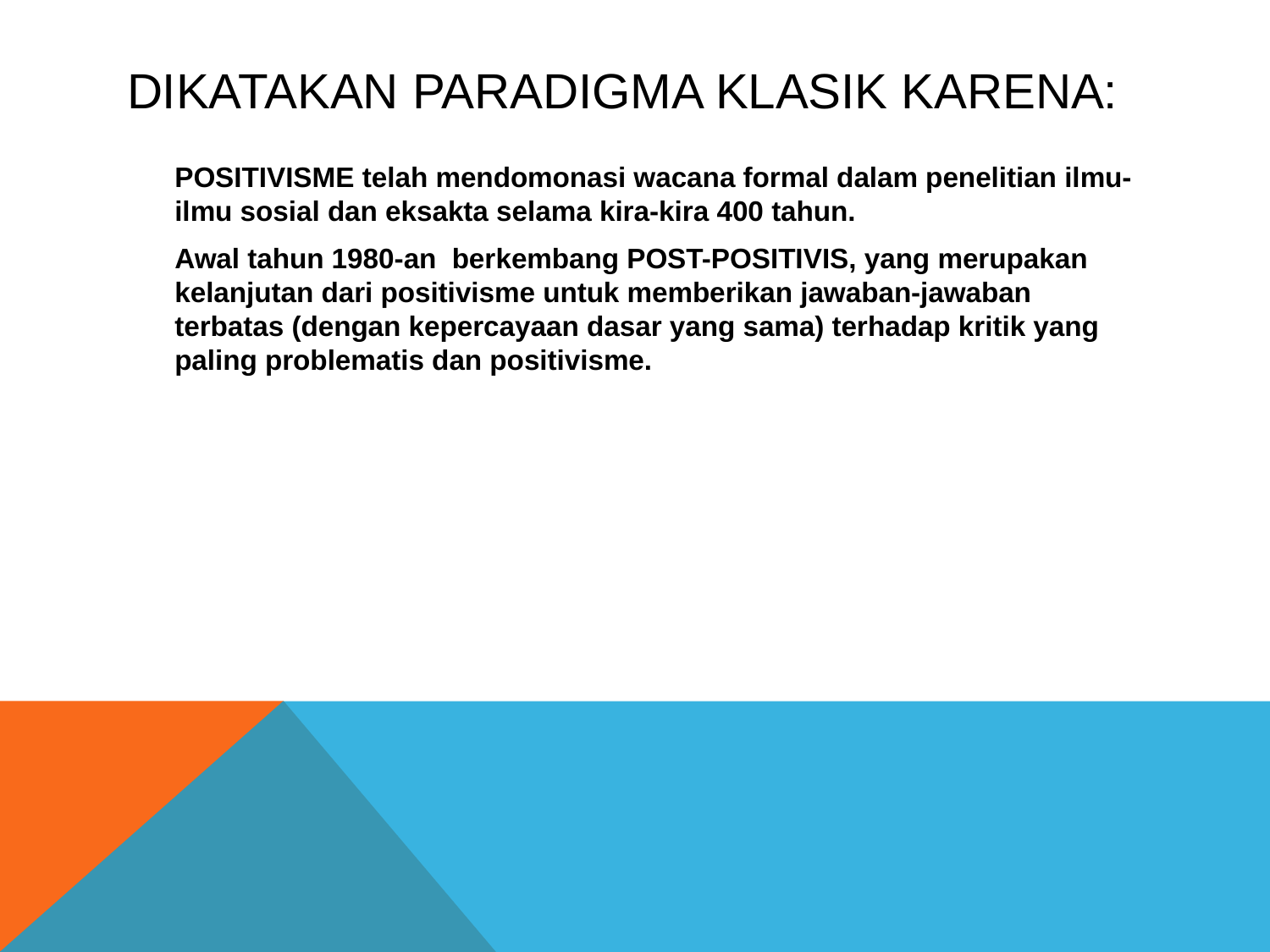

# Dikatakan Paradigma KLASIK karena:
	POSITIVISME telah mendomonasi wacana formal dalam penelitian ilmu-ilmu sosial dan eksakta selama kira-kira 400 tahun.
	Awal tahun 1980-an  berkembang POST-POSITIVIS, yang merupakan kelanjutan dari positivisme untuk memberikan jawaban-jawaban terbatas (dengan kepercayaan dasar yang sama) terhadap kritik yang paling problematis dan positivisme.